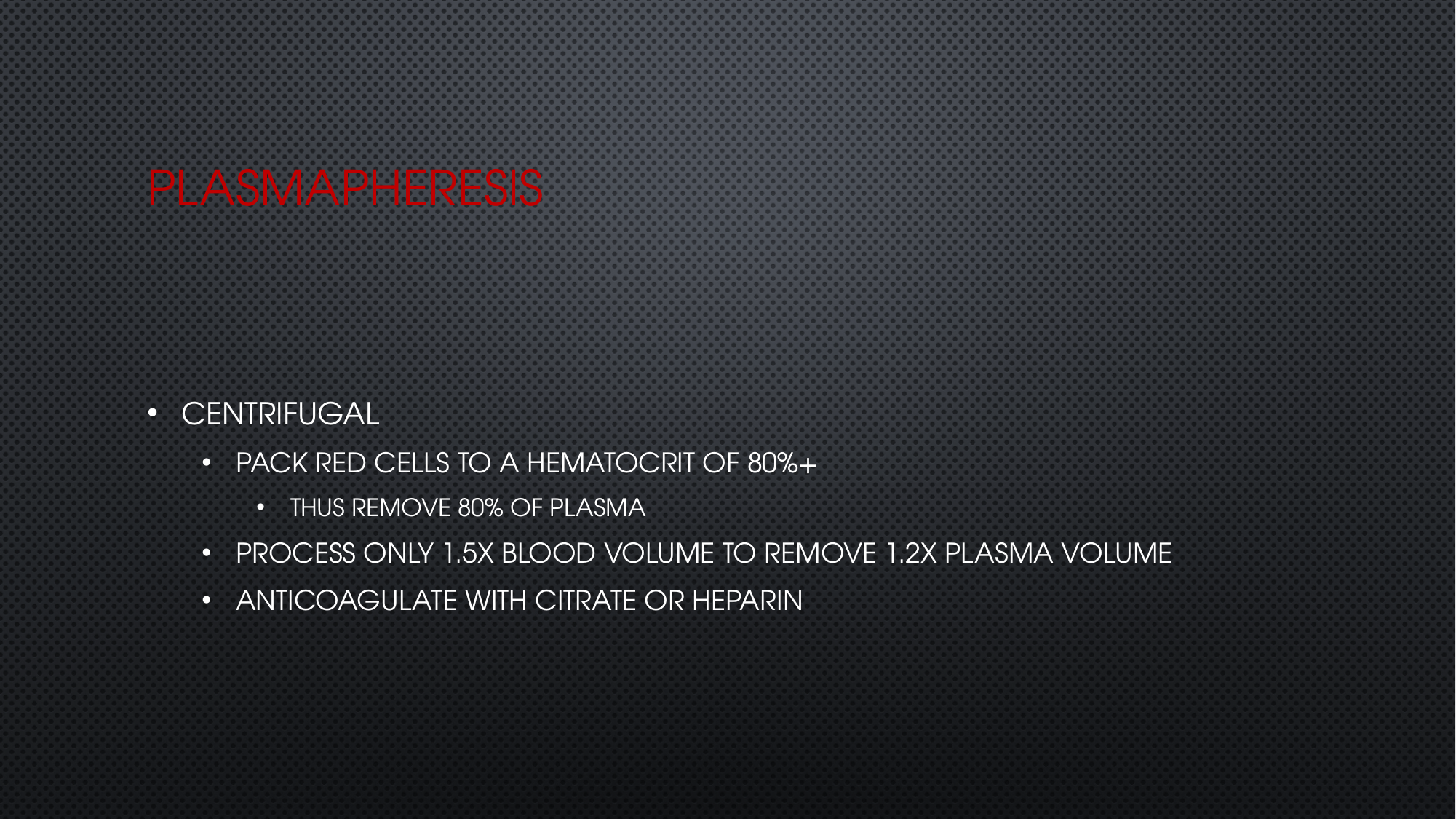

# plasmapheresis
CENTRIFUGAL
PACK RED CELLS TO A HEMATOCRIT OF 80%+
THUS REMOVE 80% OF PLASMA
PROCESS ONLY 1.5X BLOOD VOLUME TO REMOVE 1.2X PLASMA VOLUME
ANTICOAGULATE WITH CITRATE OR HEPARIN